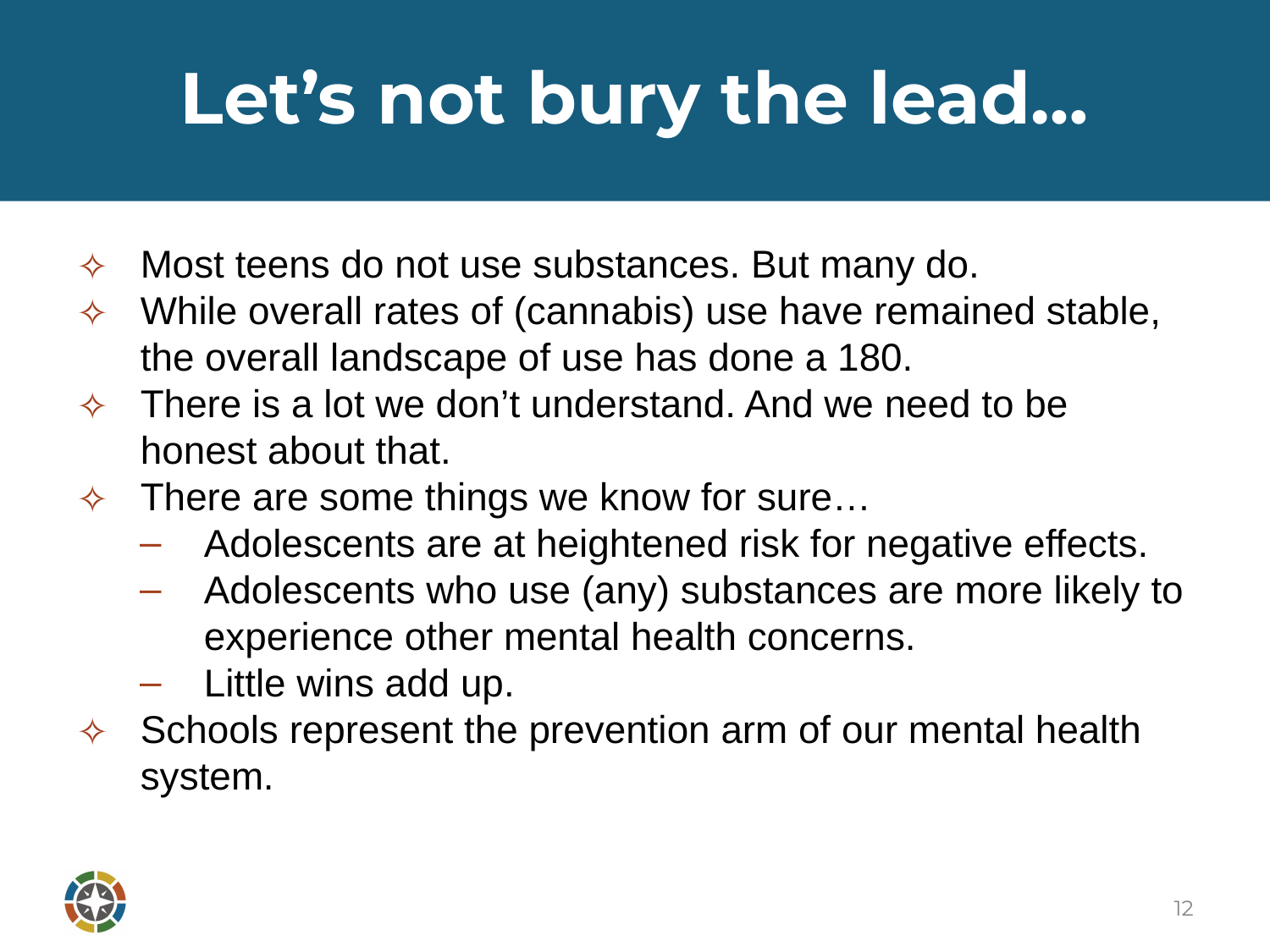

# Let’s not bury the lead…
Most teens do not use substances. But many do.
While overall rates of (cannabis) use have remained stable, the overall landscape of use has done a 180.
There is a lot we don’t understand. And we need to be honest about that.
There are some things we know for sure…
Adolescents are at heightened risk for negative effects.
Adolescents who use (any) substances are more likely to experience other mental health concerns.
Little wins add up.
Schools represent the prevention arm of our mental health system.
12